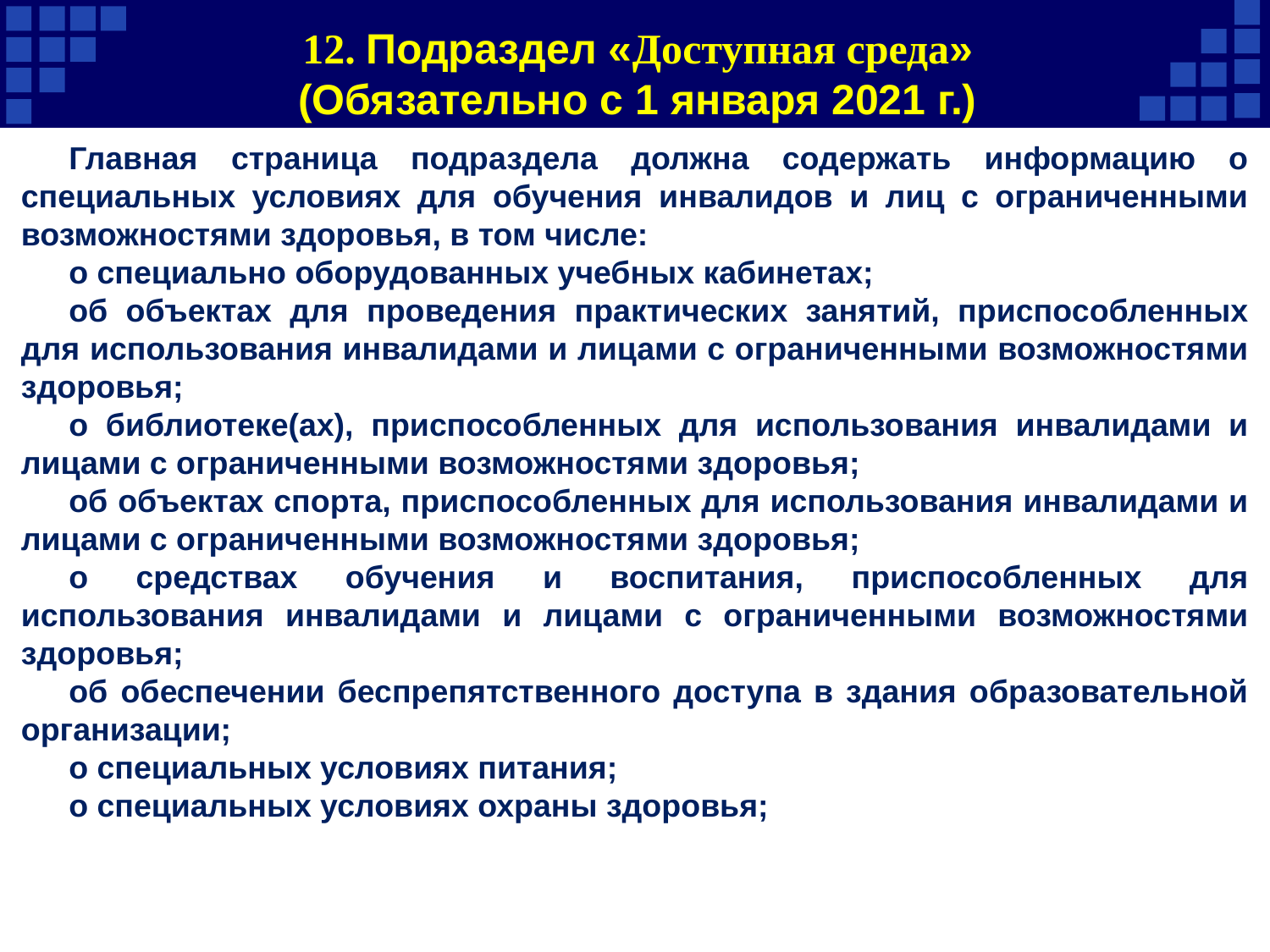

# 12. Подраздел «Доступная среда» (Обязательно с 1 января 2021 г.)
Главная страница подраздела должна содержать информацию о специальных условиях для обучения инвалидов и лиц с ограниченными возможностями здоровья, в том числе:
о специально оборудованных учебных кабинетах;
об объектах для проведения практических занятий, приспособленных для использования инвалидами и лицами с ограниченными возможностями здоровья;
о библиотеке(ах), приспособленных для использования инвалидами и лицами с ограниченными возможностями здоровья;
об объектах спорта, приспособленных для использования инвалидами и лицами с ограниченными возможностями здоровья;
о средствах обучения и воспитания, приспособленных для использования инвалидами и лицами с ограниченными возможностями здоровья;
об обеспечении беспрепятственного доступа в здания образовательной организации;
о специальных условиях питания;
о специальных условиях охраны здоровья;